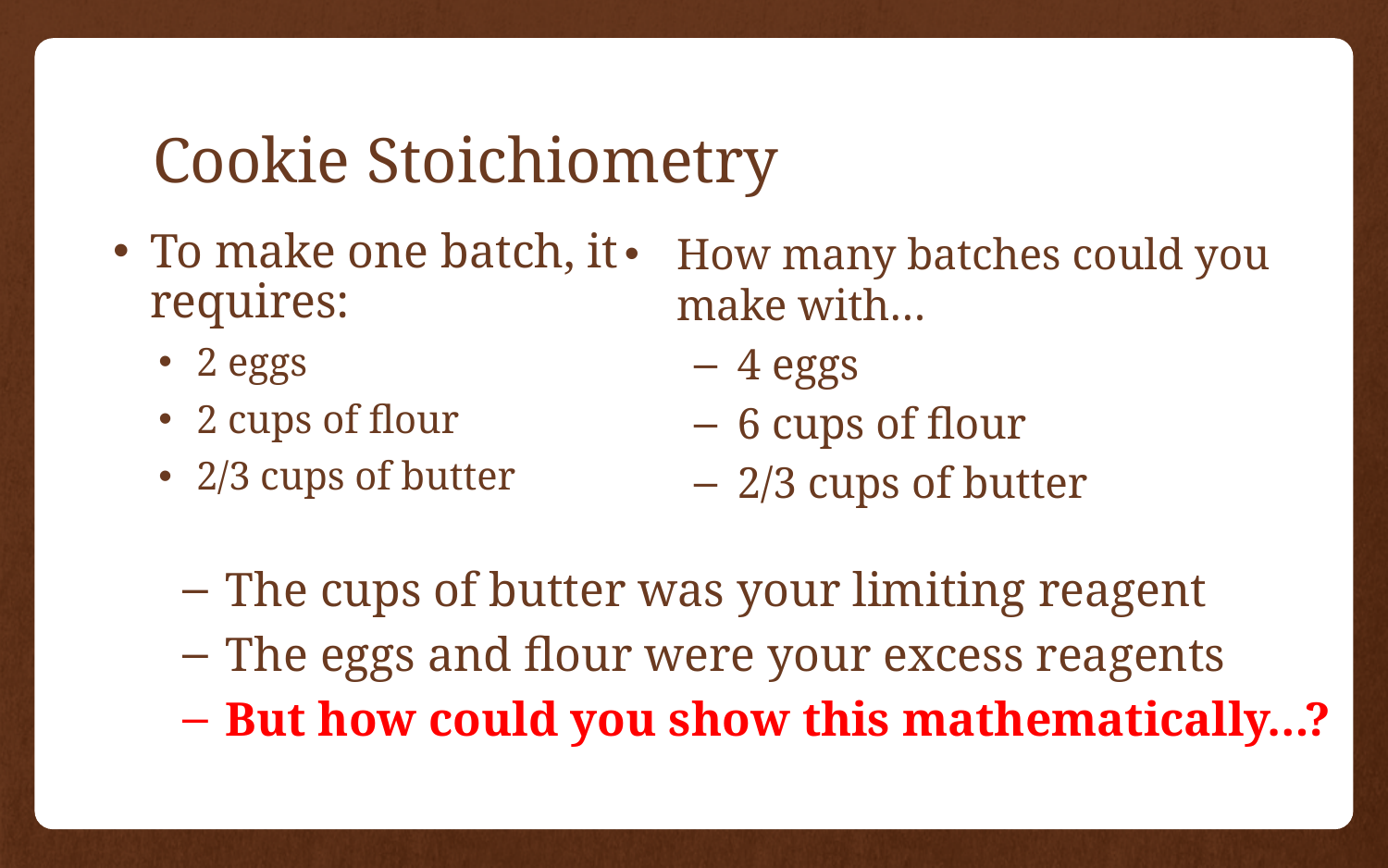

# Cookie Stoichiometry
To make one batch, it requires:
2 eggs
2 cups of flour
2/3 cups of butter
How many batches could you make with…
4 eggs
6 cups of flour
2/3 cups of butter
The cups of butter was your limiting reagent
The eggs and flour were your excess reagents
But how could you show this mathematically…?